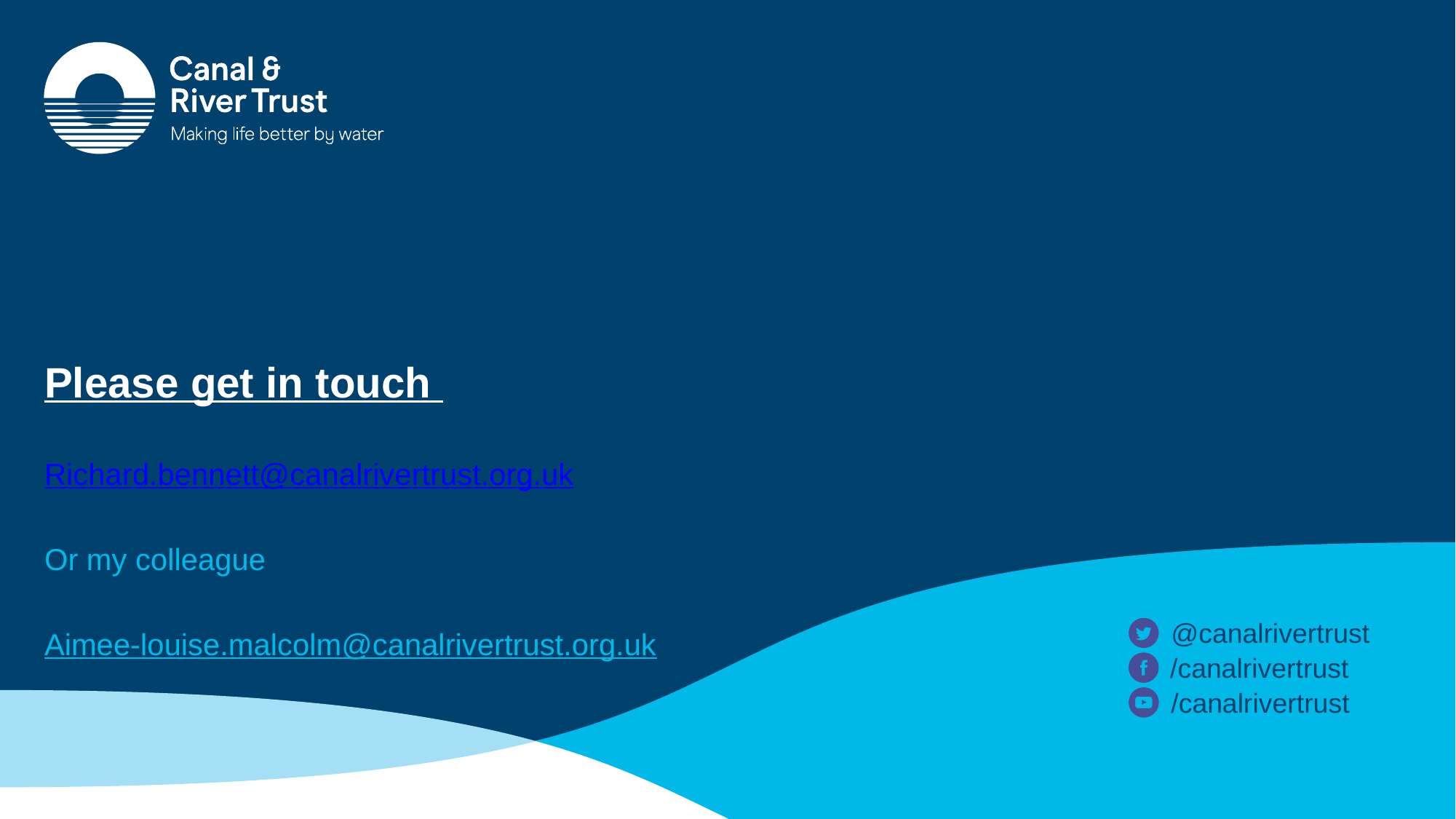

#

Please get in touch

Richard.bennett@canalrivertrust.org.uk

Or my colleague

Aimee-louise.malcolm@canalrivertrust.org.uk